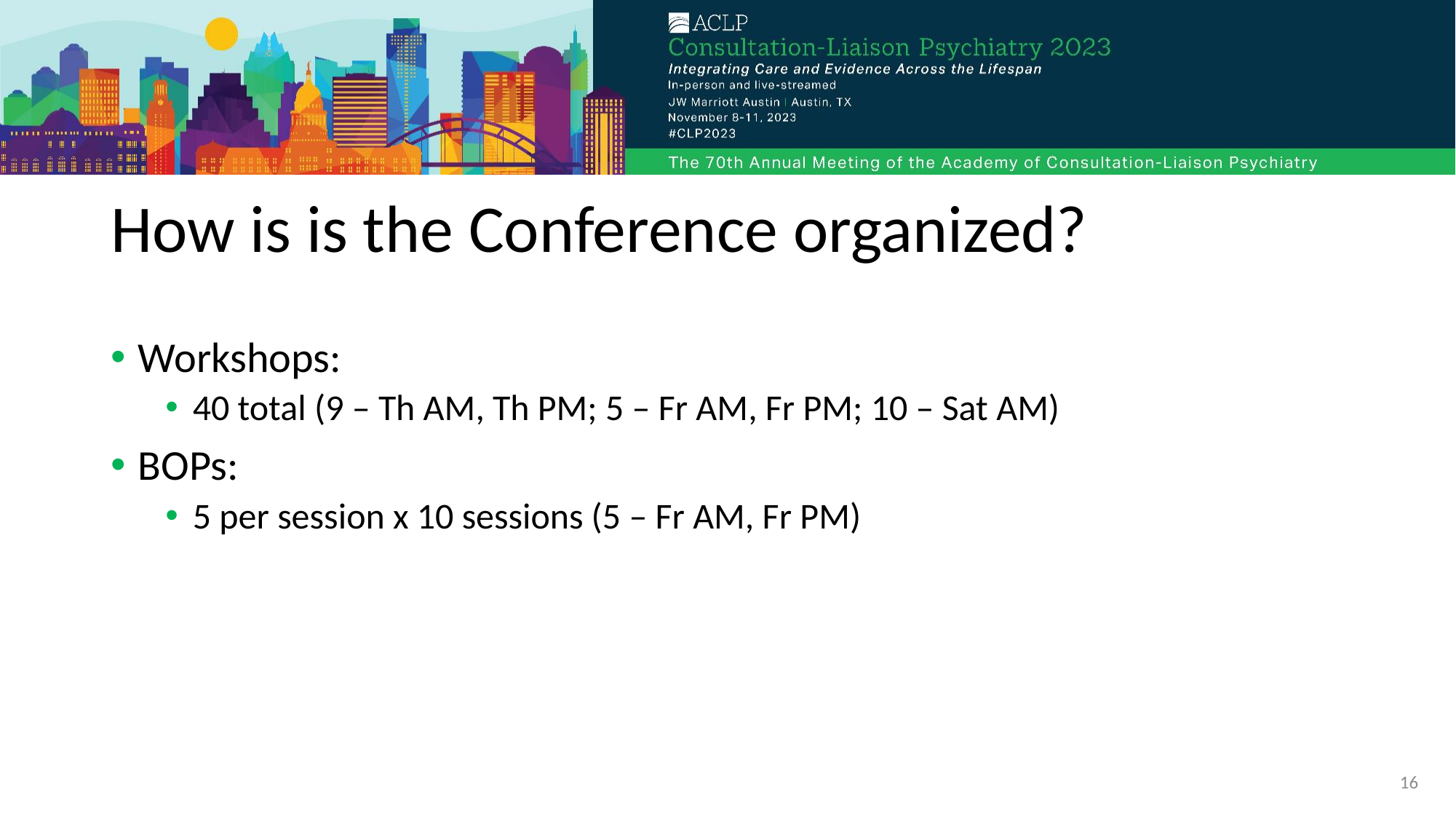

# How is is the Conference organized?
Workshops:
40 total (9 – Th AM, Th PM; 5 – Fr AM, Fr PM; 10 – Sat AM)
BOPs:
5 per session x 10 sessions (5 – Fr AM, Fr PM)

16